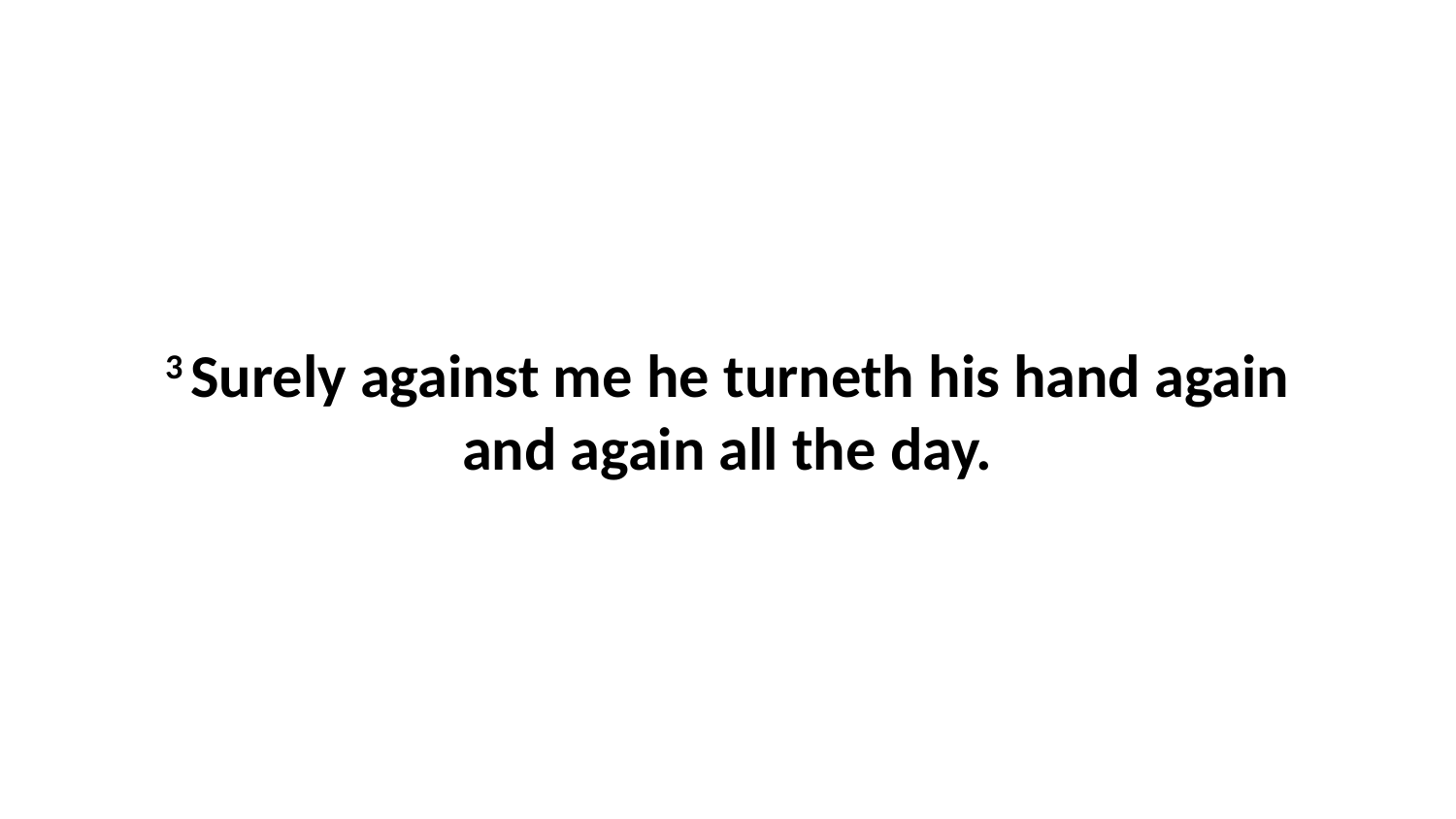

3 Surely against me he turneth his hand again and again all the day.